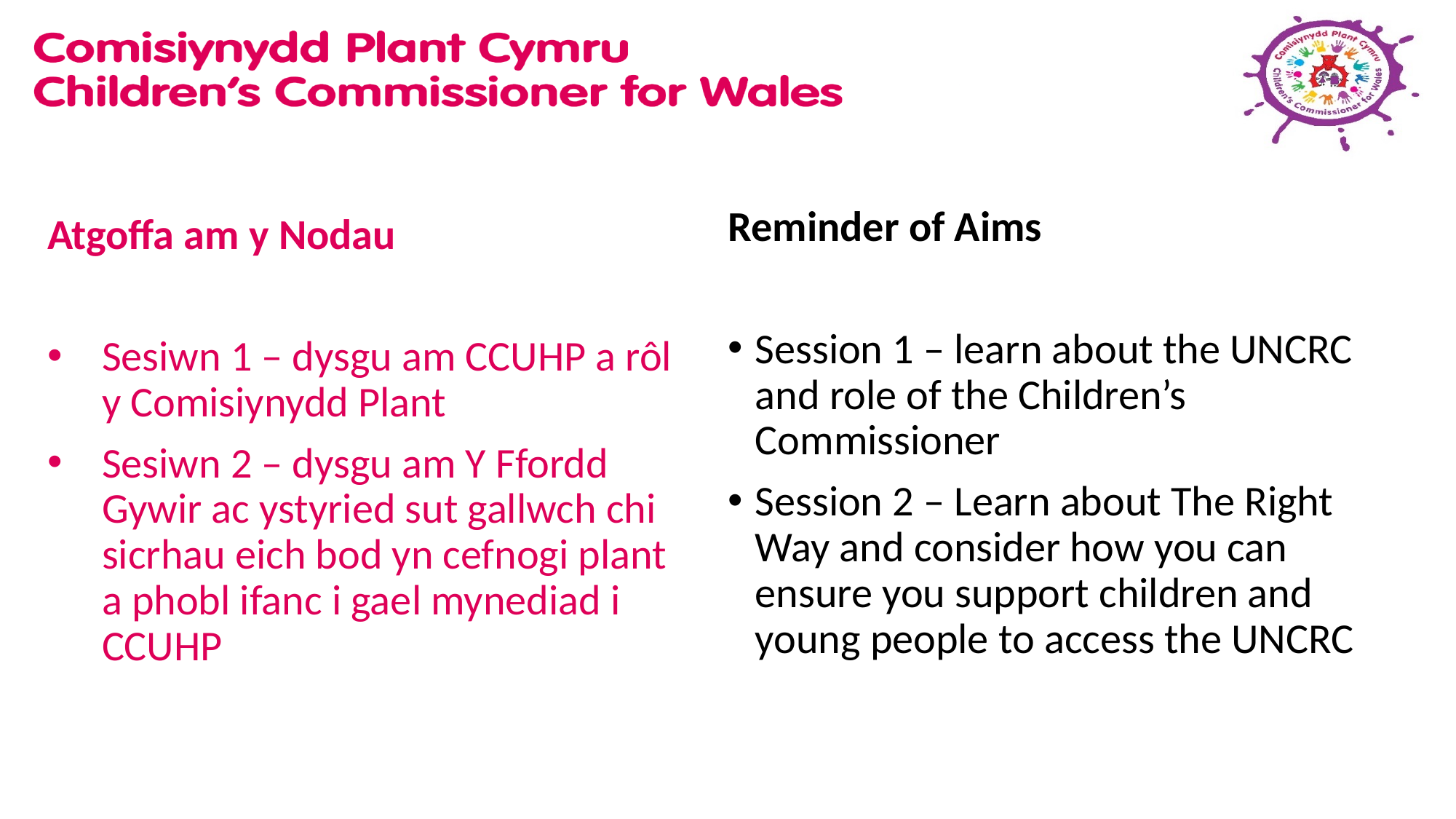

Reminder of Aims

Session 1 – learn about the UNCRC and role of the Children’s Commissioner
Session 2 – Learn about The Right Way and consider how you can ensure you support children and young people to access the UNCRC

Atgoffa am y Nodau

Sesiwn 1 – dysgu am CCUHP a rôl y Comisiynydd Plant
Sesiwn 2 – dysgu am Y Ffordd Gywir ac ystyried sut gallwch chi sicrhau eich bod yn cefnogi plant a phobl ifanc i gael mynediad i CCUHP